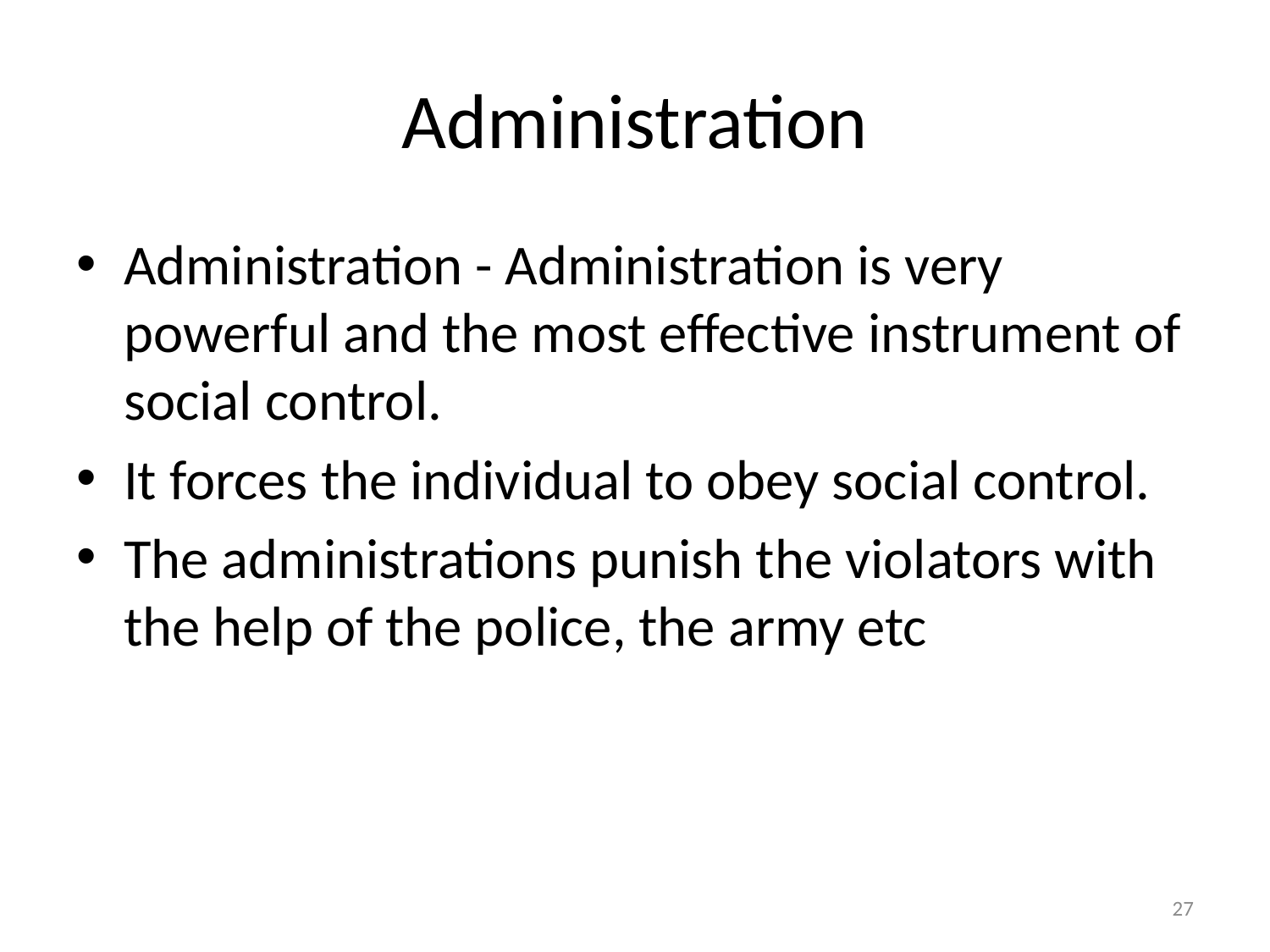

# Administration
Administration - Administration is very powerful and the most effective instrument of social control.
It forces the individual to obey social control.
The administrations punish the violators with the help of the police, the army etc

27